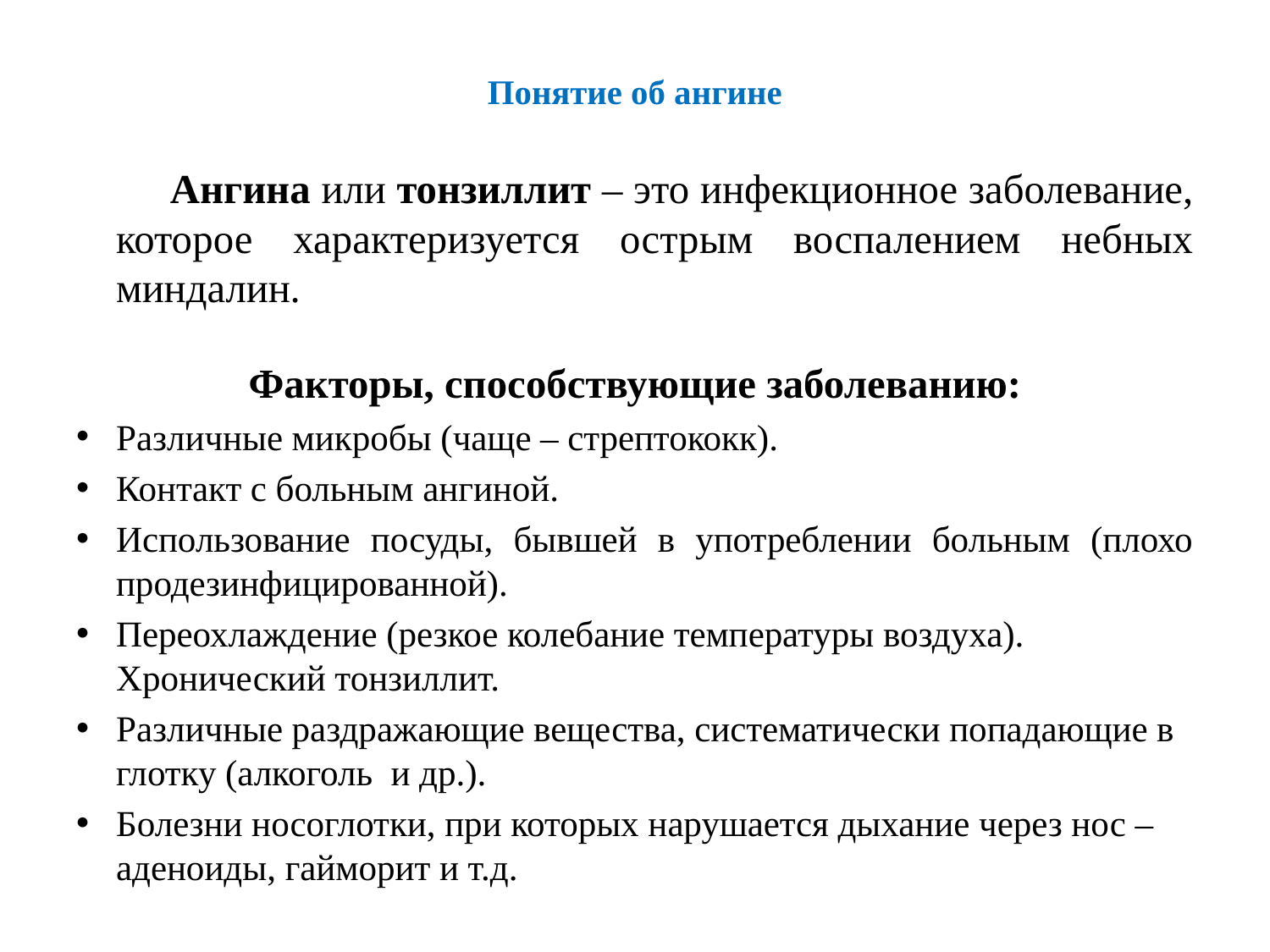

# Понятие об ангине
             Ангина или тонзиллит – это инфекционное заболевание, которое характеризуется острым воспалением небных миндалин.

Факторы, способствующие заболеванию:
Различные микробы (чаще – стрептококк).
Контакт с больным ангиной.
Использование посуды, бывшей в употреблении больным (плохо продезинфицированной).
Переохлаждение (резкое колебание температуры воздуха). Хронический тонзиллит.
Различные раздражающие вещества, систематически попадающие в глотку (алкоголь  и др.).
Болезни носоглотки, при которых нарушается дыхание через нос – аденоиды, гайморит и т.д.